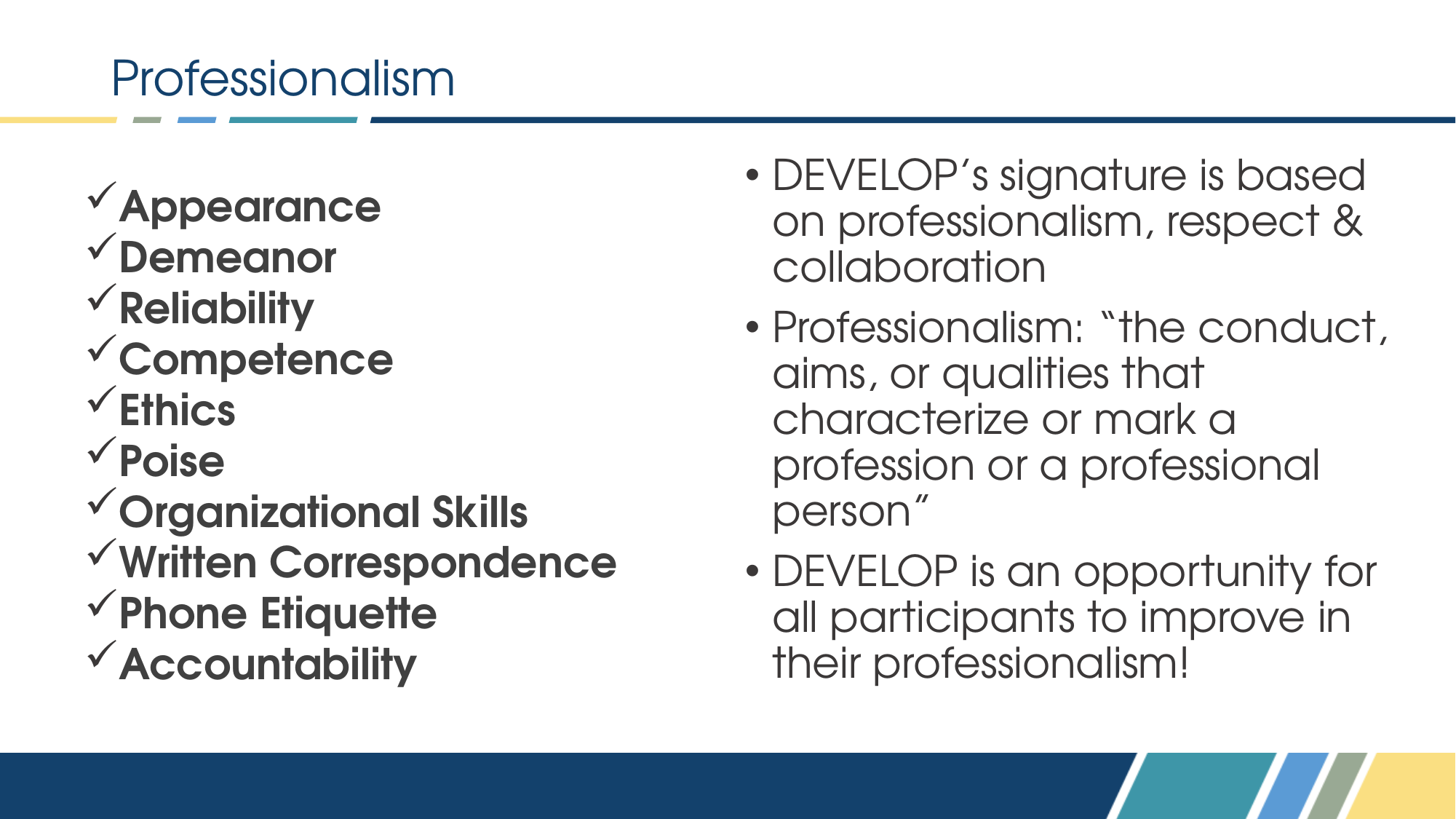

# Professionalism
DEVELOP’s signature is based on professionalism, respect & collaboration
Professionalism: “the conduct, aims, or qualities that characterize or mark a profession or a professional person”
DEVELOP is an opportunity for all participants to improve in their professionalism!
Appearance
Demeanor
Reliability
Competence
Ethics
Poise
Organizational Skills
Written Correspondence
Phone Etiquette
Accountability